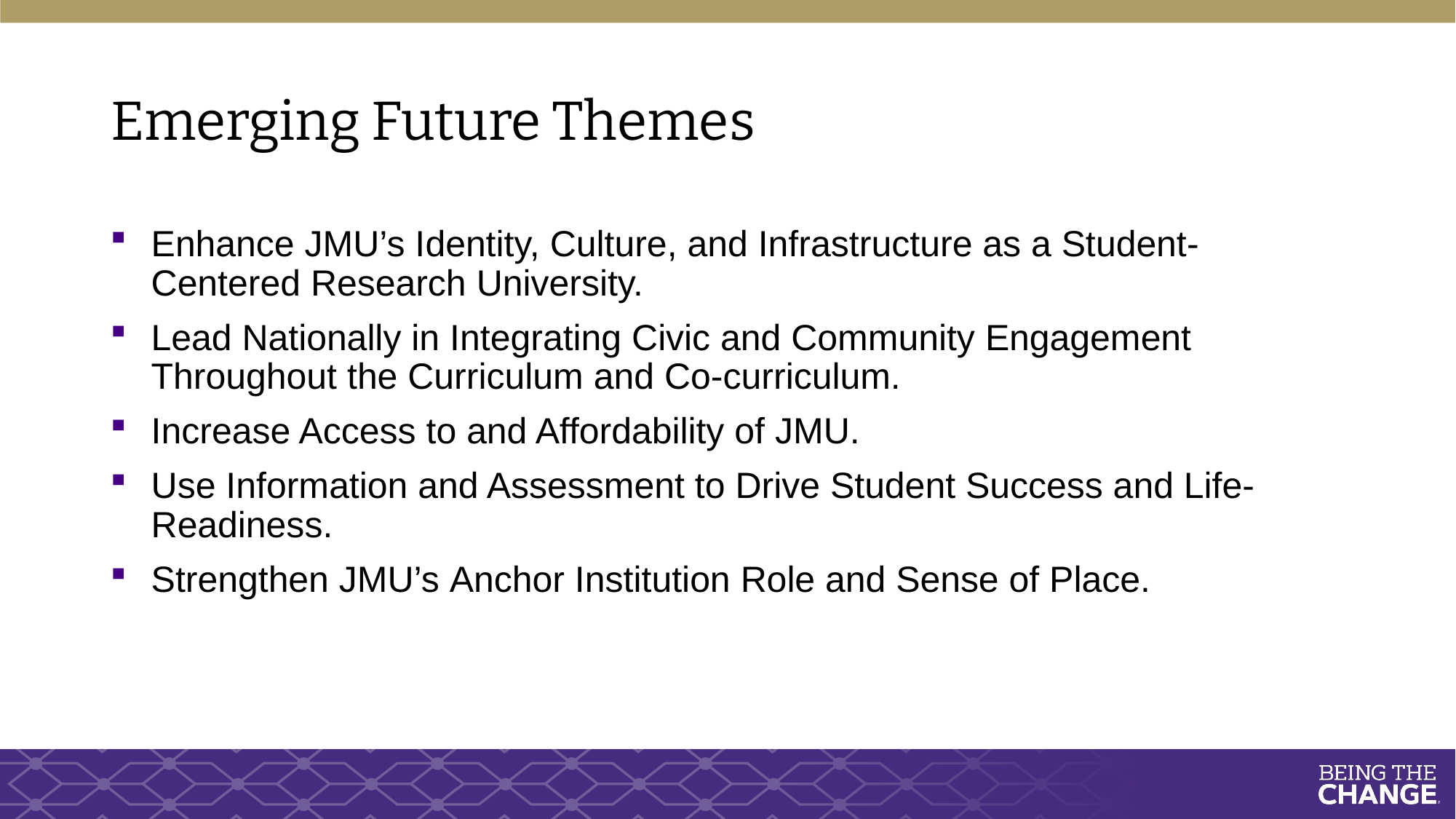

# Emerging Future Themes
Enhance JMU’s Identity, Culture, and Infrastructure as a Student-Centered Research University.
Lead Nationally in Integrating Civic and Community Engagement Throughout the Curriculum and Co-curriculum.
Increase Access to and Affordability of JMU.
Use Information and Assessment to Drive Student Success and Life-Readiness.
Strengthen JMU’s Anchor Institution Role and Sense of Place.